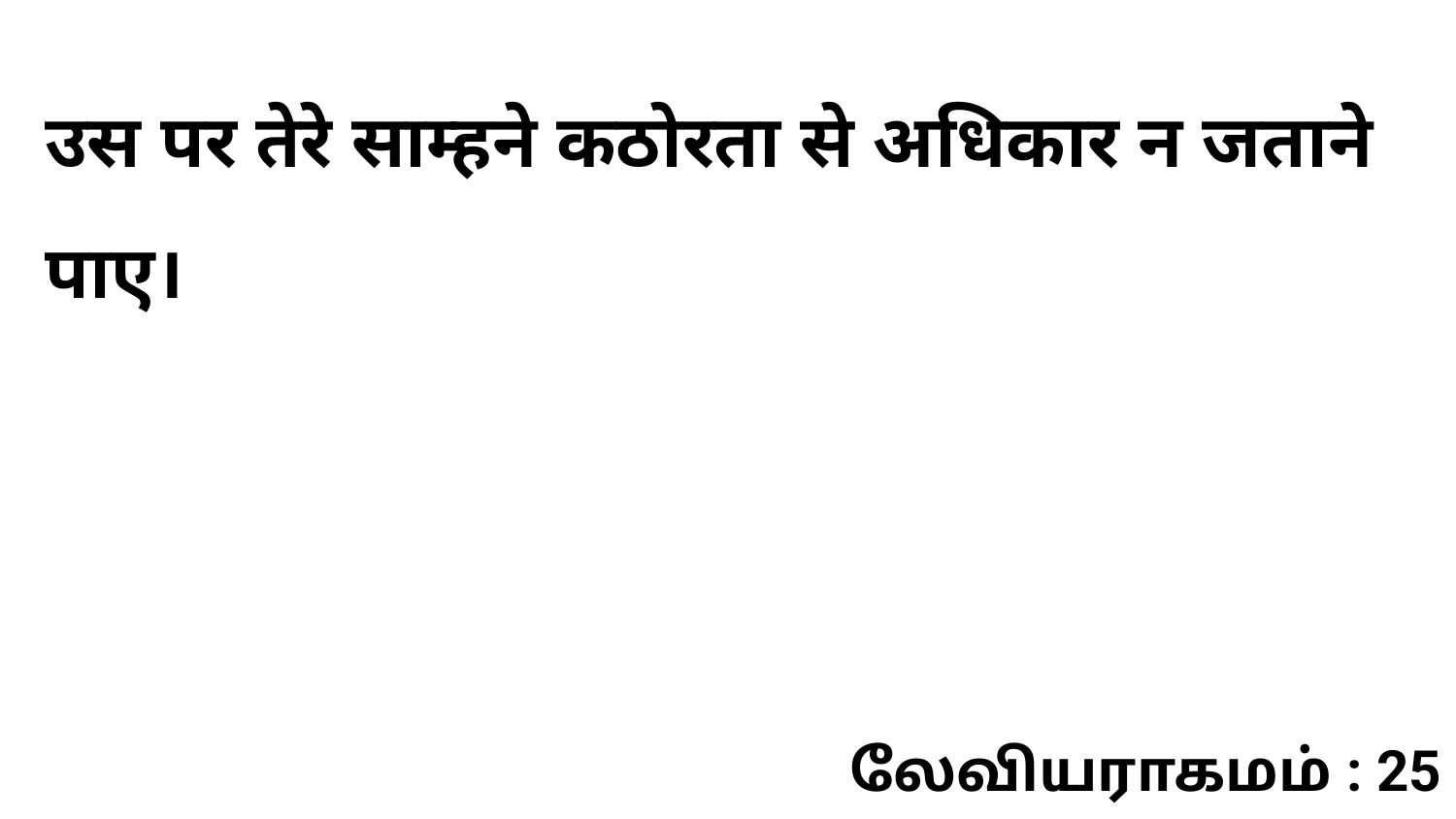

उस पर तेरे साम्हने कठोरता से अधिकार न जताने पाए।
லேவியராகமம் : 25